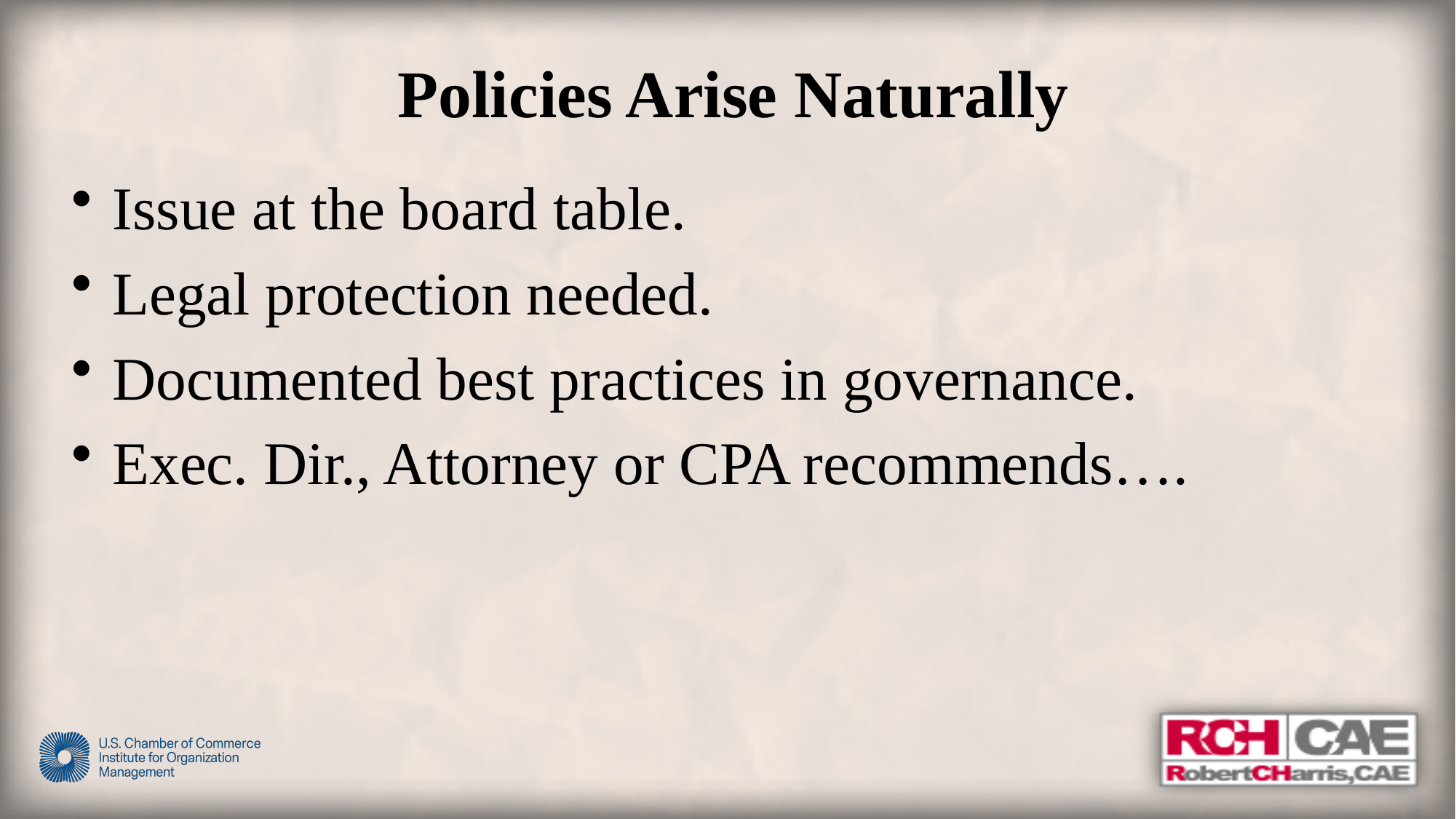

# Policies Arise Naturally
Issue at the board table.
Legal protection needed.
Documented best practices in governance.
Exec. Dir., Attorney or CPA recommends….